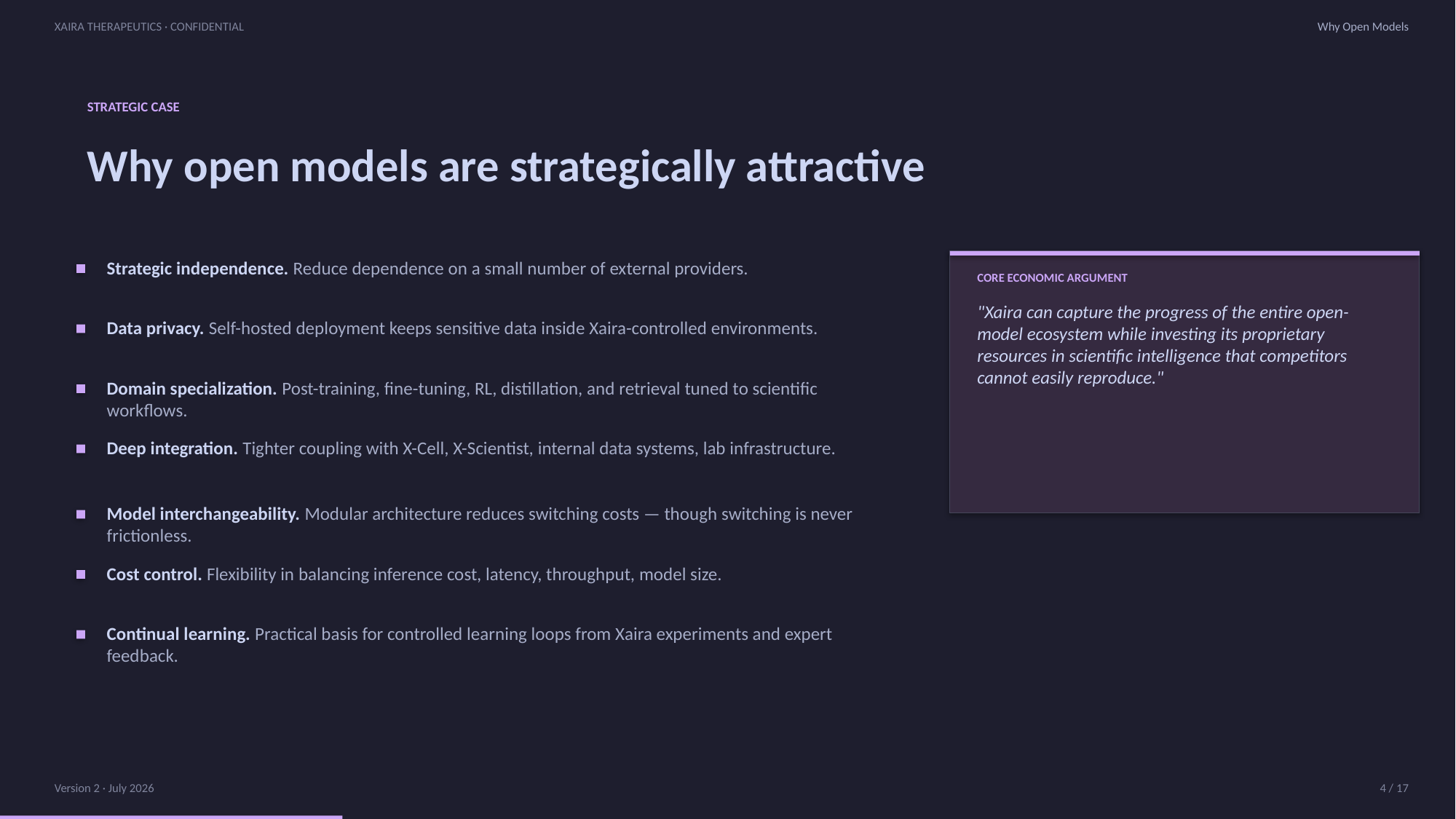

XAIRA THERAPEUTICS · CONFIDENTIAL
Why Open Models
STRATEGIC CASE
Why open models are strategically attractive
Strategic independence. Reduce dependence on a small number of external providers.

CORE ECONOMIC ARGUMENT
"Xaira can capture the progress of the entire open-model ecosystem while investing its proprietary resources in scientific intelligence that competitors cannot easily reproduce."
Data privacy. Self-hosted deployment keeps sensitive data inside Xaira-controlled environments.

Domain specialization. Post-training, fine-tuning, RL, distillation, and retrieval tuned to scientific workflows.

Deep integration. Tighter coupling with X-Cell, X-Scientist, internal data systems, lab infrastructure.

Model interchangeability. Modular architecture reduces switching costs — though switching is never frictionless.

Cost control. Flexibility in balancing inference cost, latency, throughput, model size.

Continual learning. Practical basis for controlled learning loops from Xaira experiments and expert feedback.

Version 2 · July 2026
4 / 17